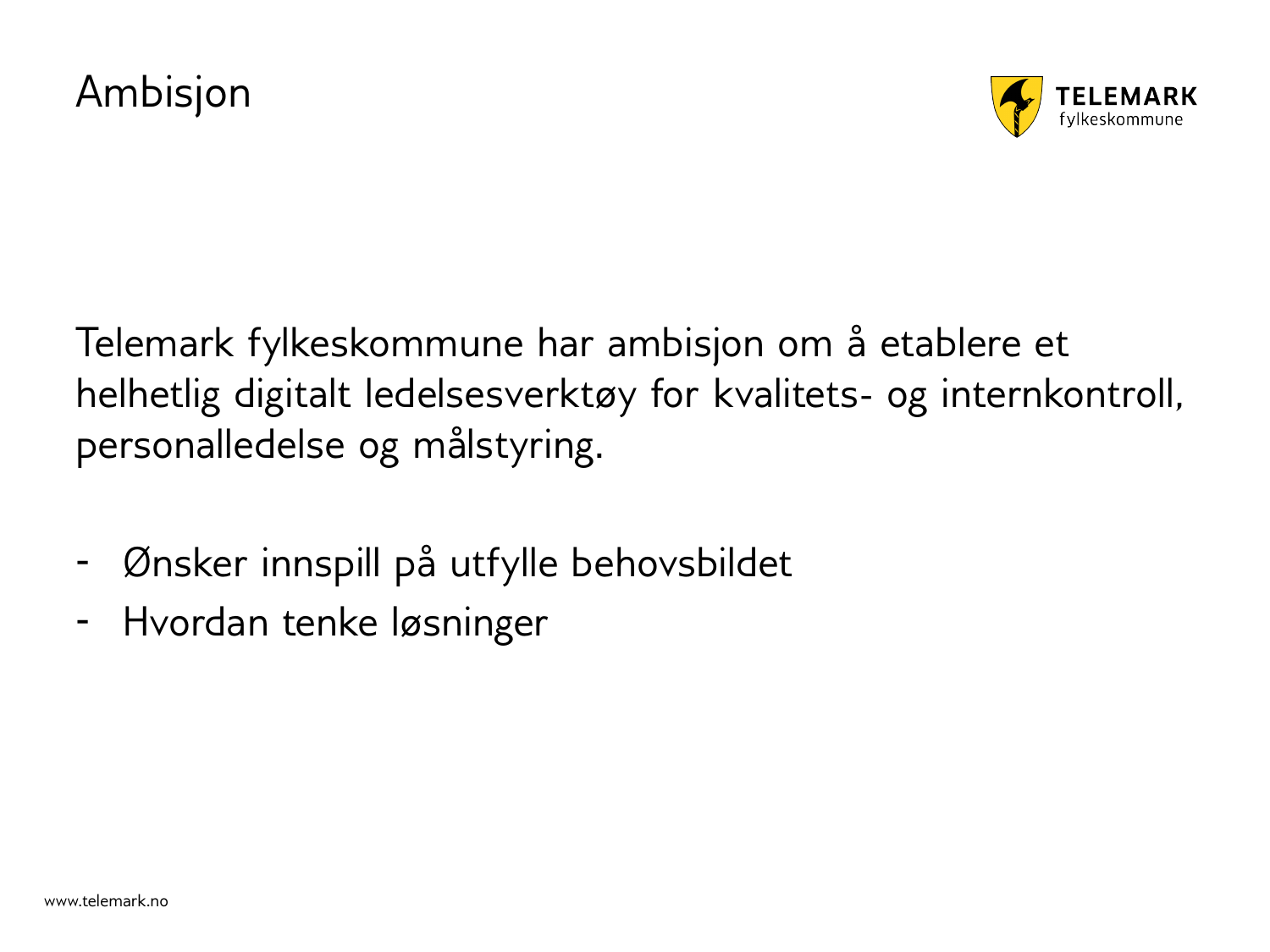

# Ambisjon
Telemark fylkeskommune har ambisjon om å etablere et helhetlig digitalt ledelsesverktøy for kvalitets- og internkontroll, personalledelse og målstyring.

Ønsker innspill på utfylle behovsbildet
Hvordan tenke løsninger